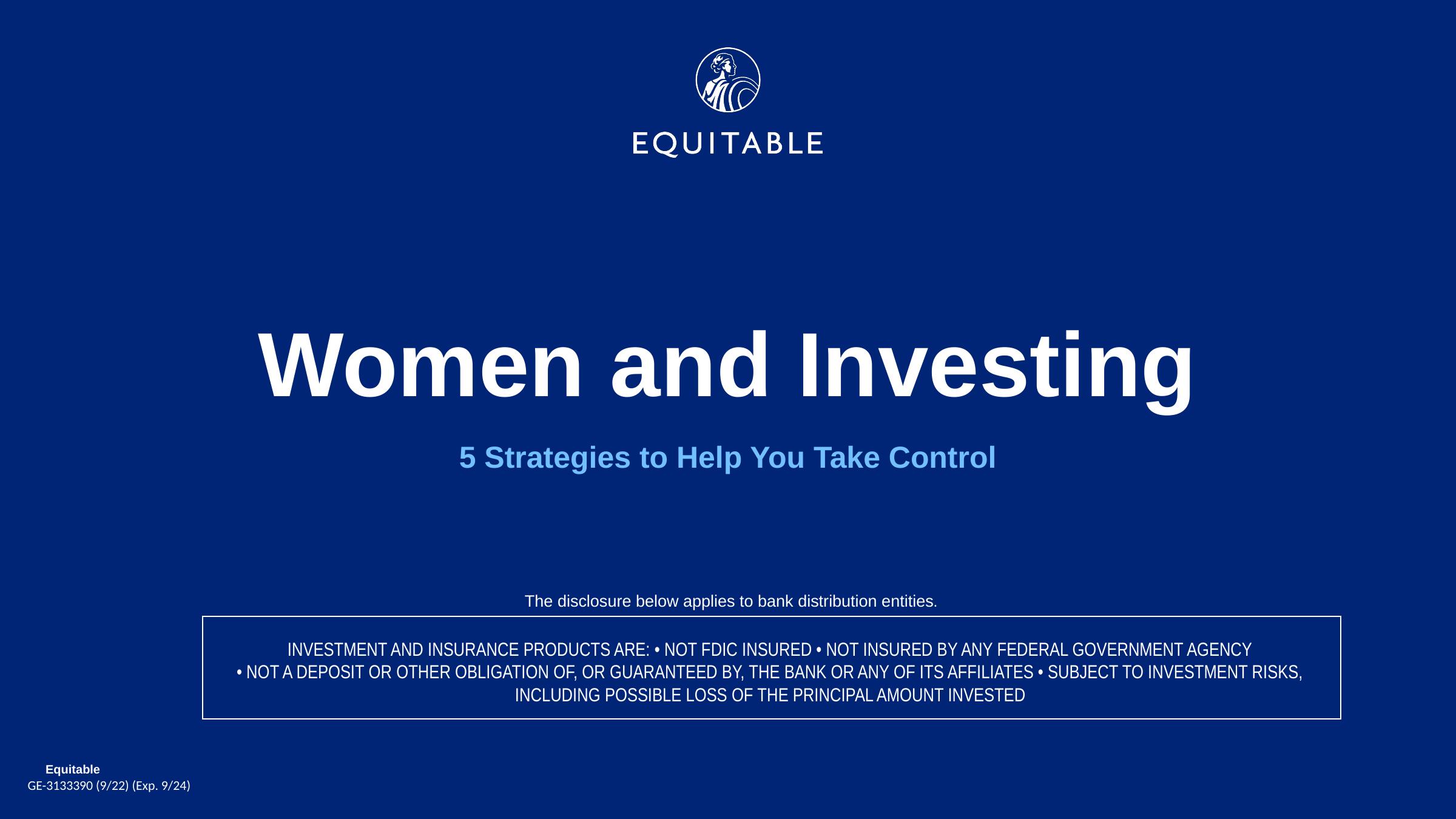

Women and Investing
5 Strategies to Help You Take Control

        The disclosure below applies to bank distribution entities.

INVESTMENT AND INSURANCE PRODUCTS ARE: • NOT FDIC INSURED • NOT INSURED BY ANY FEDERAL GOVERNMENT AGENCY
• NOT A DEPOSIT OR OTHER OBLIGATION OF, OR GUARANTEED BY, THE BANK OR ANY OF ITS AFFILIATES • SUBJECT TO INVESTMENT RISKS, INCLUDING POSSIBLE LOSS OF THE PRINCIPAL AMOUNT INVESTED
GE-3133390 (9/22) (Exp. 9/24)